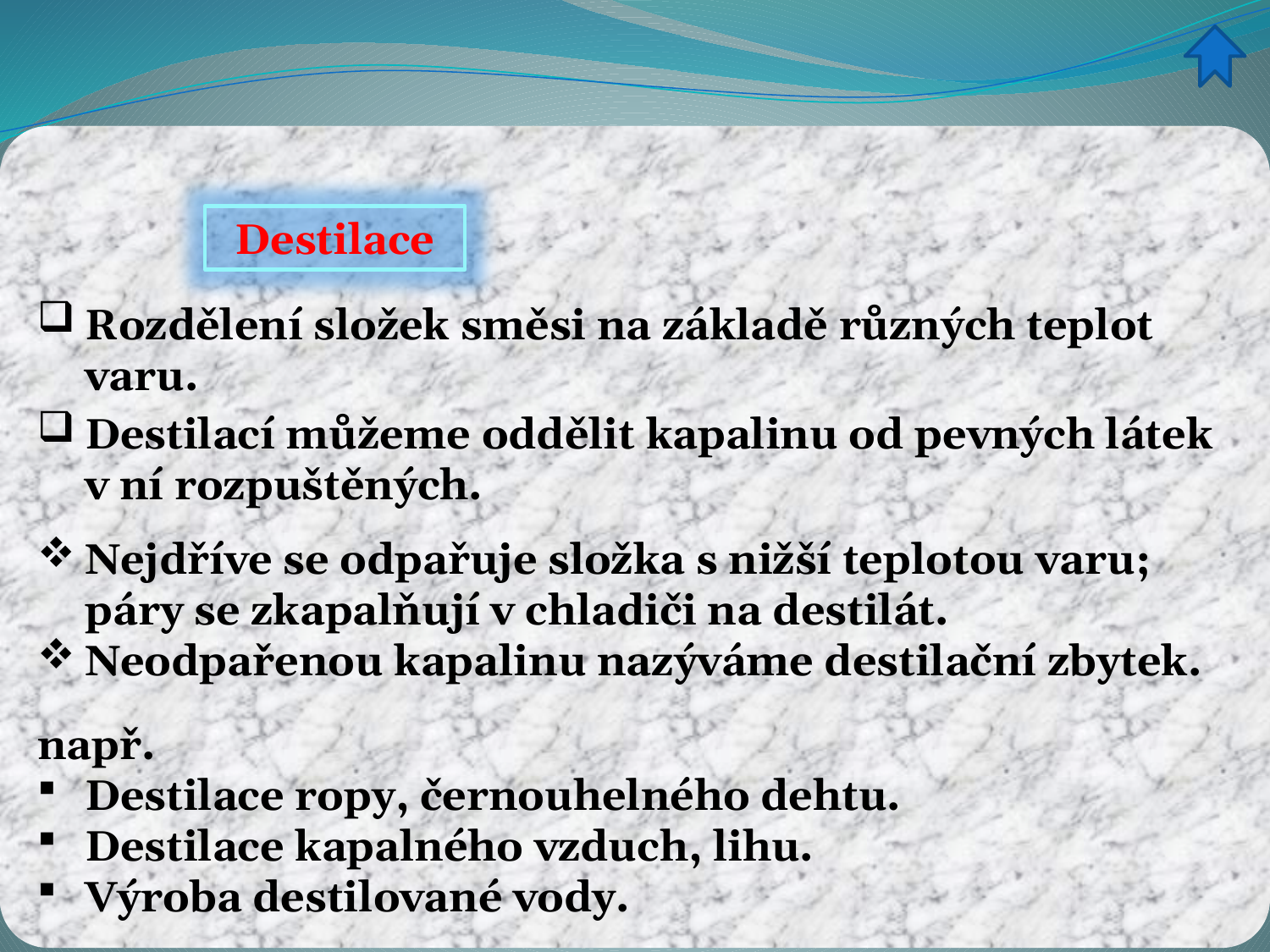

Destilace
Rozdělení složek směsi na základě různých teplot varu.
Destilací můžeme oddělit kapalinu od pevných látek v ní rozpuštěných.
Nejdříve se odpařuje složka s nižší teplotou varu; páry se zkapalňují v chladiči na destilát.
Neodpařenou kapalinu nazýváme destilační zbytek.
např.
Destilace ropy, černouhelného dehtu.
Destilace kapalného vzduch, lihu.
Výroba destilované vody.